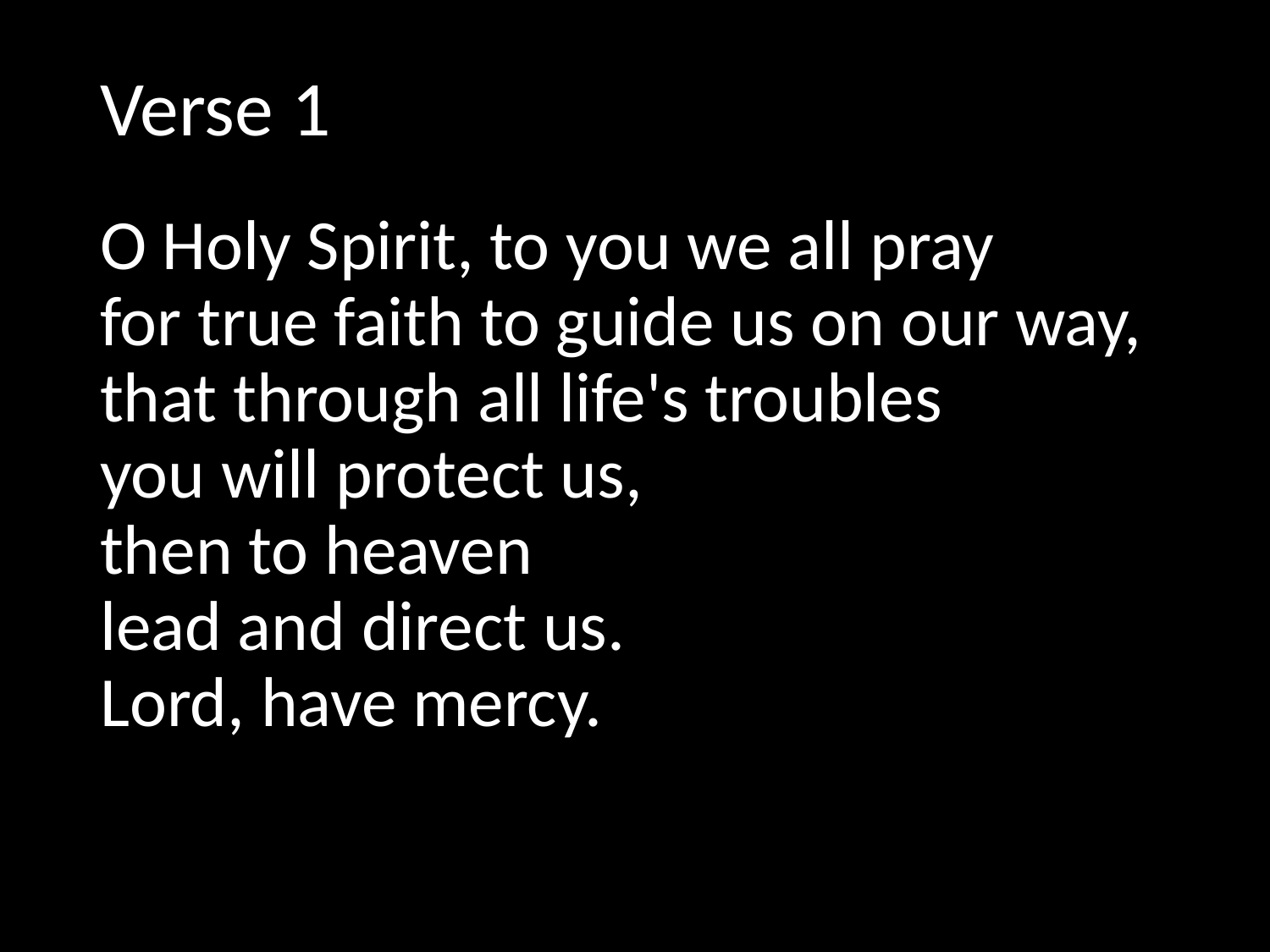

# Verse 1
O Holy Spirit, to you we all pray
for true faith to guide us on our way,
that through all life's troubles
you will protect us,
then to heaven
lead and direct us.
Lord, have mercy.